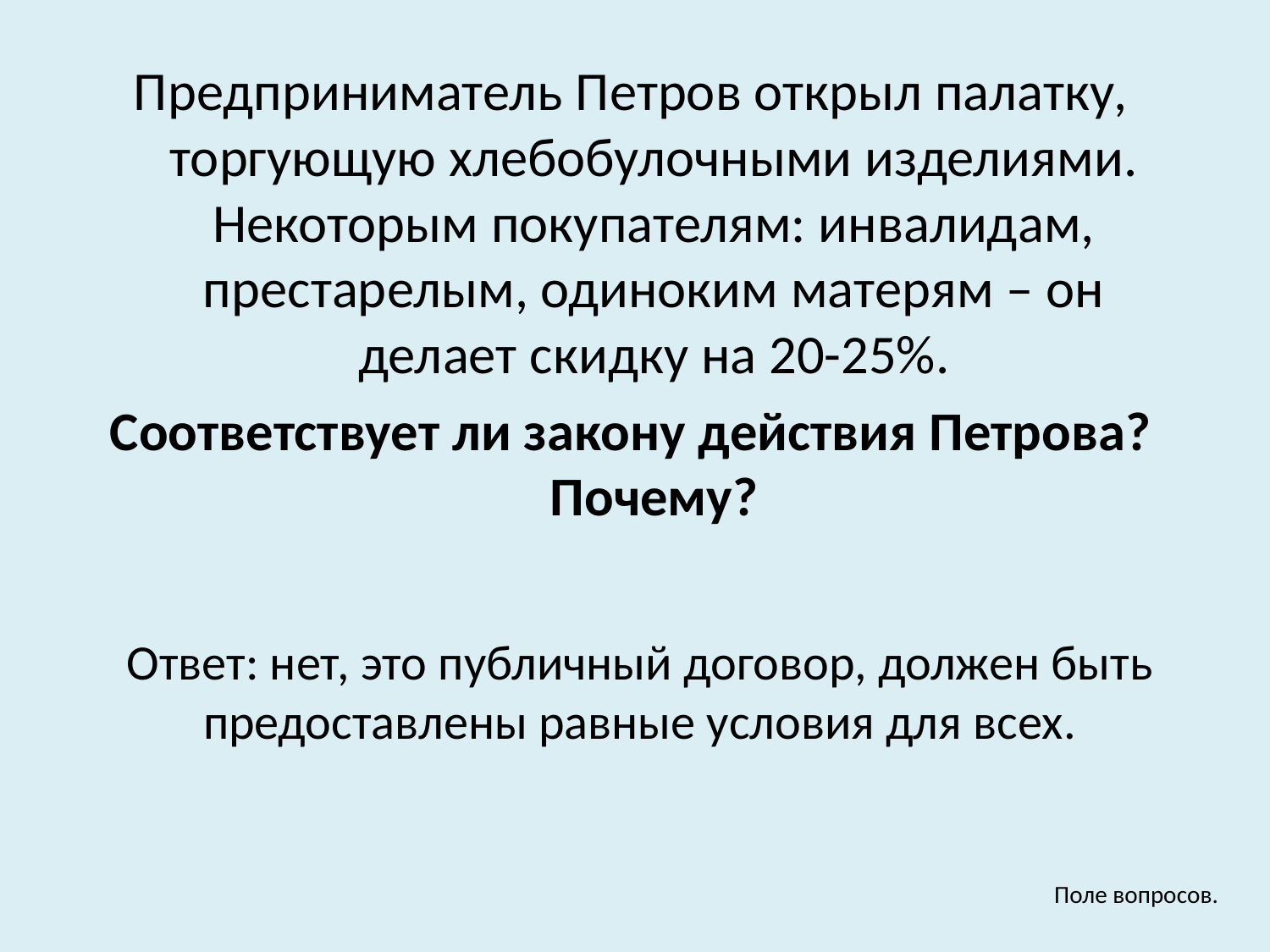

Предприниматель Петров открыл палатку, торгующую хлебобулочными изделиями. Некоторым покупателям: инвалидам, престарелым, одиноким матерям – он делает скидку на 20-25%.
Соответствует ли закону действия Петрова? Почему?

Ответ: нет, это публичный договор, должен быть предоставлены равные условия для всех.
Поле вопросов.